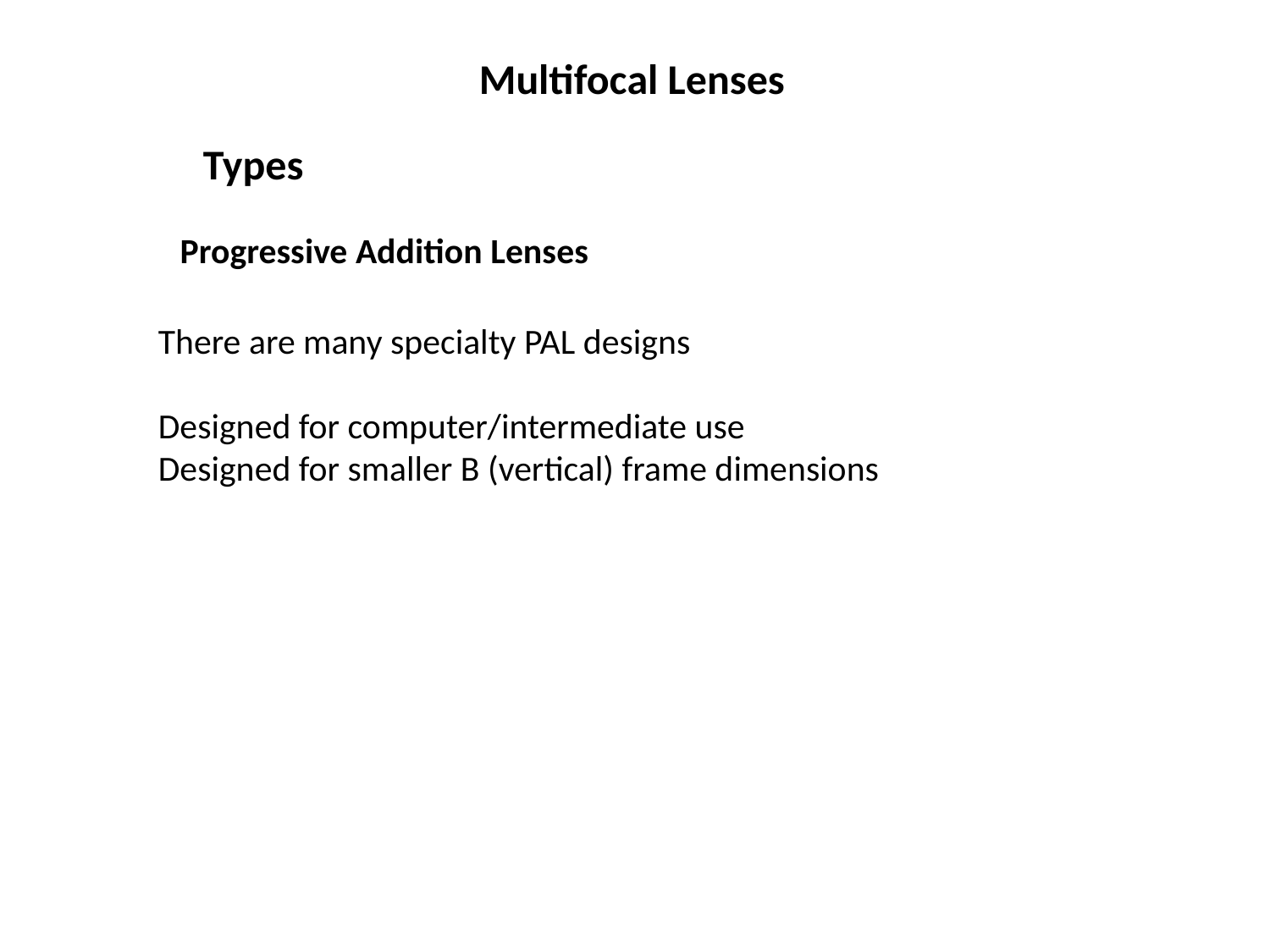

Multifocal Lenses
Types
Progressive Addition Lenses
There are many specialty PAL designs

Designed for computer/intermediate use
Designed for smaller B (vertical) frame dimensions